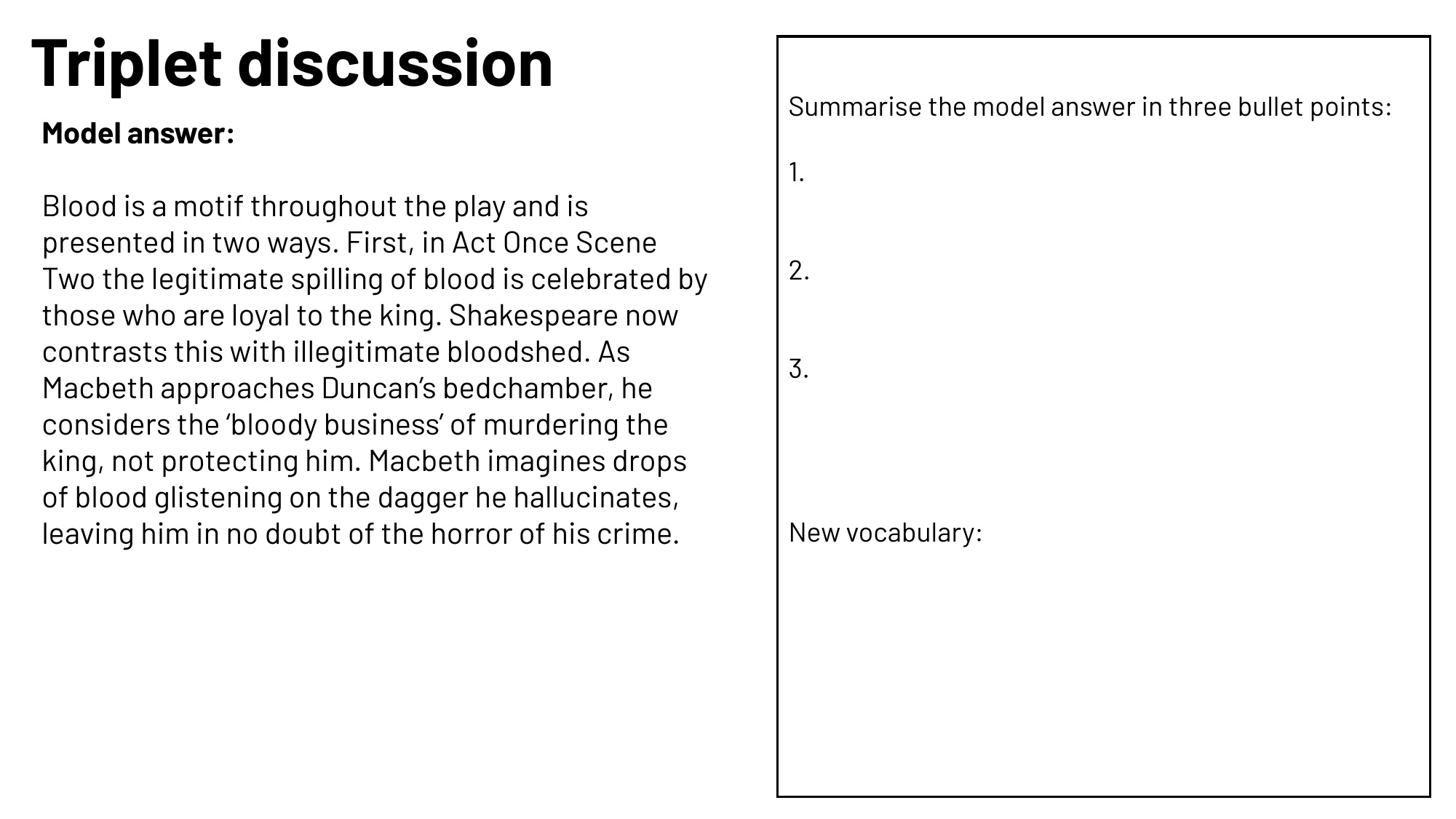

# Triplet discussion
Summarise the model answer in three bullet points:

1.

2.

3.

New vocabulary:

Model answer:

Blood is a motif throughout the play and is presented in two ways. First, in Act Once Scene Two the legitimate spilling of blood is celebrated by those who are loyal to the king. Shakespeare now contrasts this with illegitimate bloodshed. As Macbeth approaches Duncan’s bedchamber, he considers the ‘bloody business’ of murdering the king, not protecting him. Macbeth imagines drops of blood glistening on the dagger he hallucinates, leaving him in no doubt of the horror of his crime.